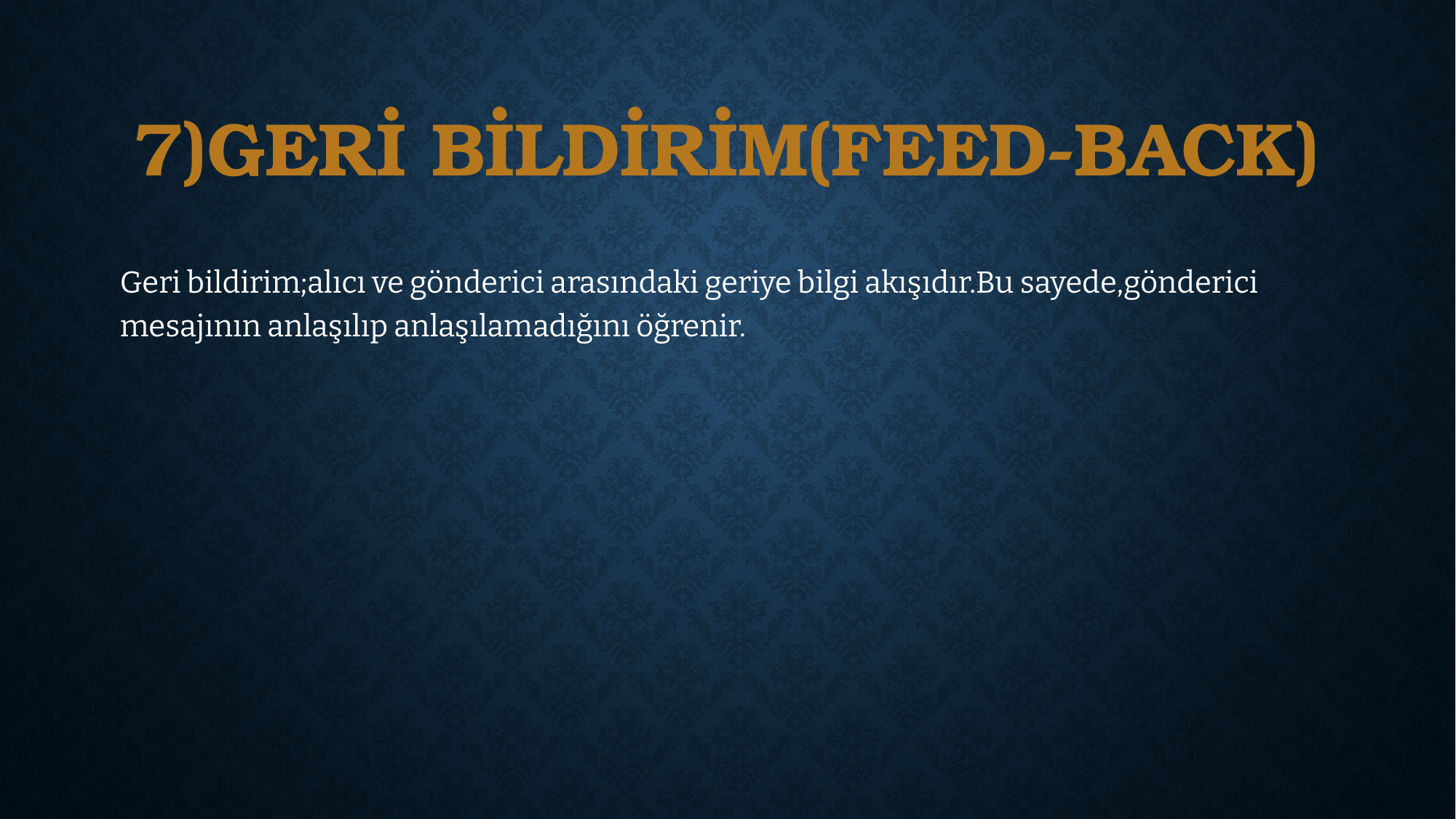

# 7)GERİ BİLDİRİM(FEED-BACK)
Geri bildirim;alıcı ve gönderici arasındaki geriye bilgi akışıdır.Bu sayede,gönderici mesajının anlaşılıp anlaşılamadığını öğrenir.